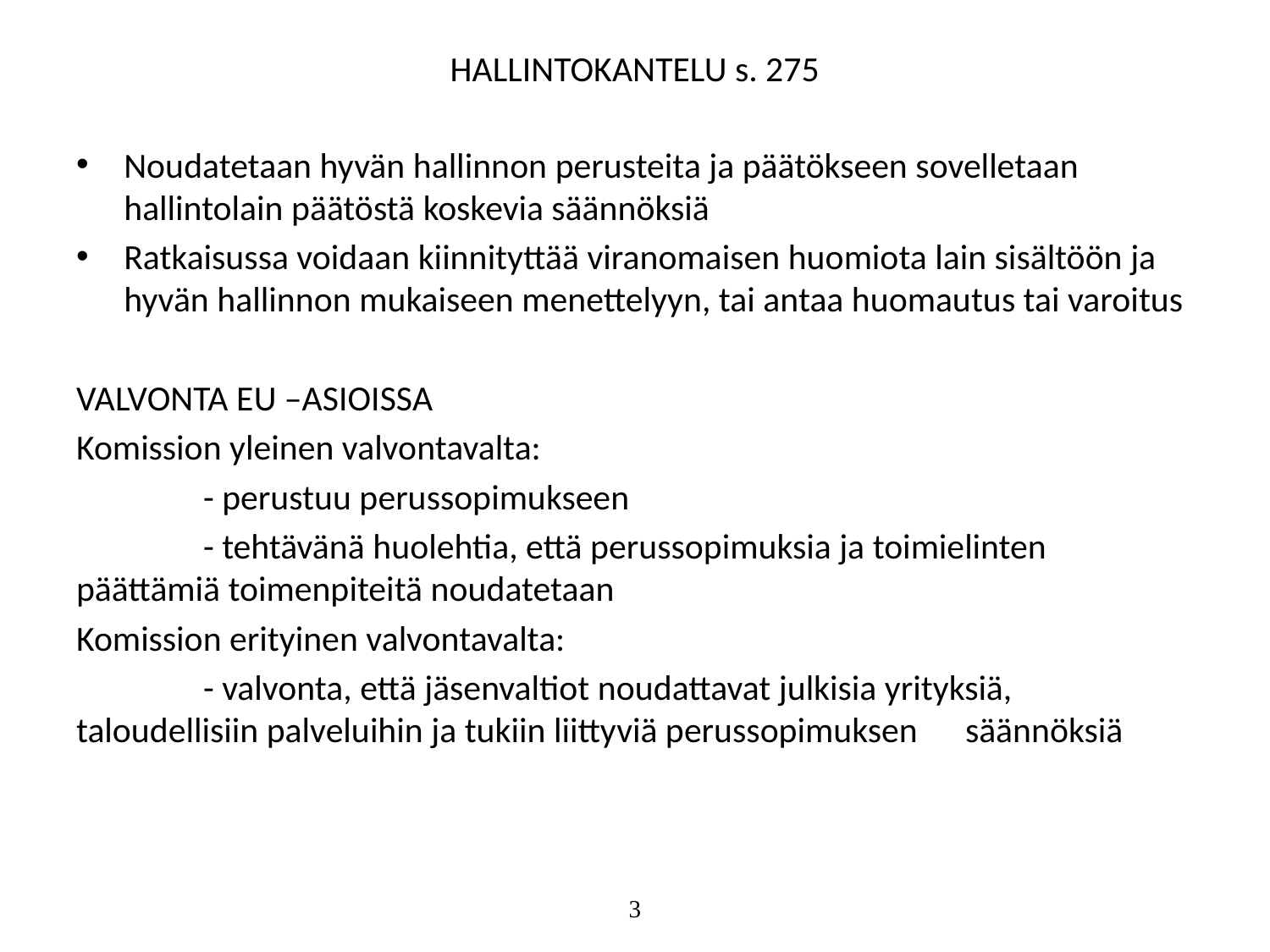

# HALLINTOKANTELU s. 275
Noudatetaan hyvän hallinnon perusteita ja päätökseen sovelletaan hallintolain päätöstä koskevia säännöksiä
Ratkaisussa voidaan kiinnityttää viranomaisen huomiota lain sisältöön ja hyvän hallinnon mukaiseen menettelyyn, tai antaa huomautus tai varoitus

VALVONTA EU –ASIOISSA
Komission yleinen valvontavalta:
	- perustuu perussopimukseen
	- tehtävänä huolehtia, että perussopimuksia ja toimielinten 	päättämiä toimenpiteitä noudatetaan
Komission erityinen valvontavalta:
	- valvonta, että jäsenvaltiot noudattavat julkisia yrityksiä, 	taloudellisiin palveluihin ja tukiin liittyviä perussopimuksen 	säännöksiä

3